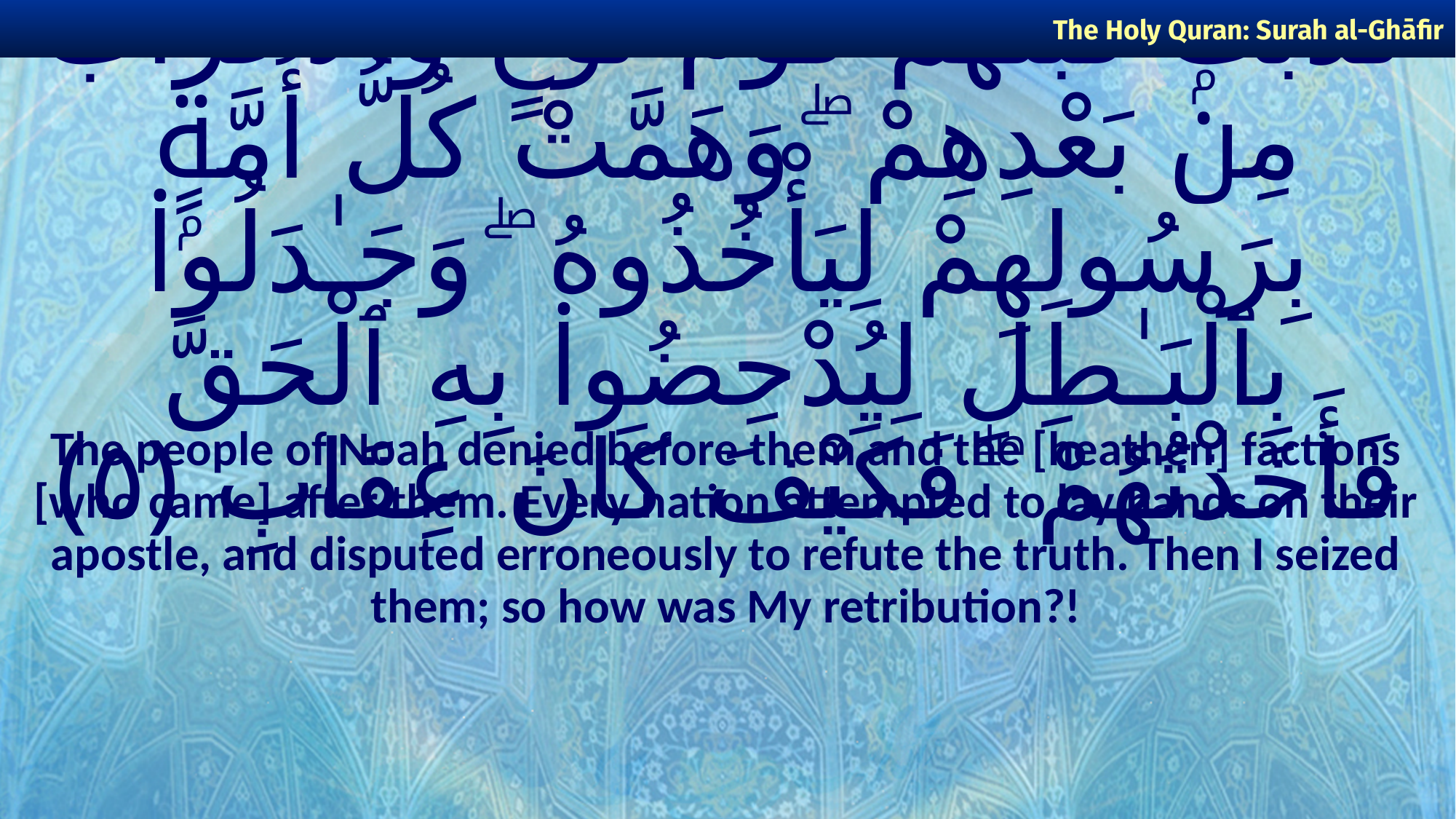

The Holy Quran: Surah al-Ghāfir
# كَذَّبَتْ قَبْلَهُمْ قَوْمُ نُوحٍ وَٱلْأَحْزَابُ مِنۢ بَعْدِهِمْ ۖ وَهَمَّتْ كُلُّ أُمَّةٍۭ بِرَسُولِهِمْ لِيَأْخُذُوهُ ۖ وَجَـٰدَلُوا۟ بِٱلْبَـٰطِلِ لِيُدْحِضُوا۟ بِهِ ٱلْحَقَّ فَأَخَذْتُهُمْ ۖ فَكَيْفَ كَانَ عِقَابِ ﴿٥﴾
The people of Noah denied before them and the [heathen] factions [who came] after them. Every nation attempted to lay hands on their apostle, and disputed erroneously to refute the truth. Then I seized them; so how was My retribution?!